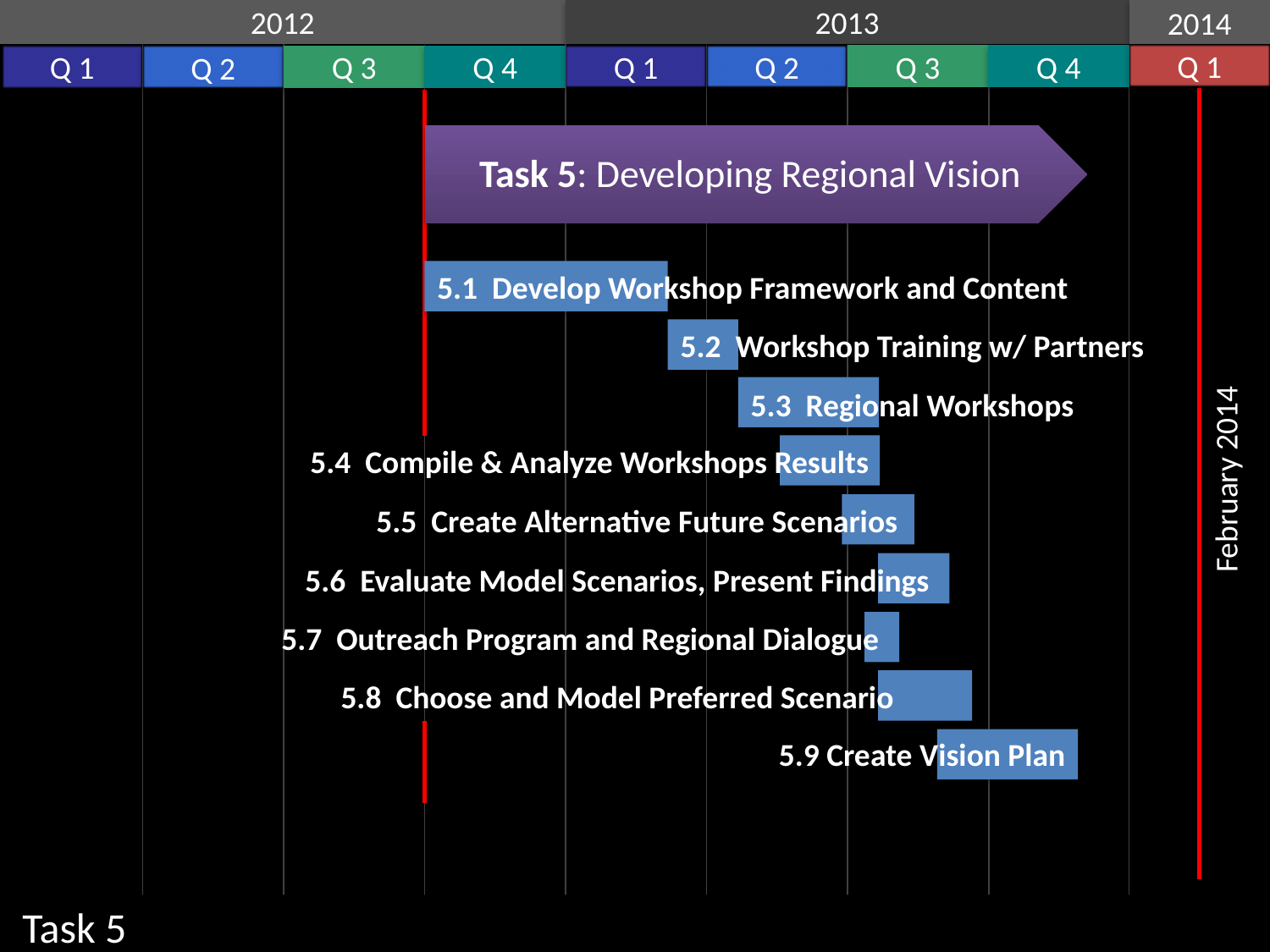

2012
2013
2014
Q 1
Q 4
Q 3
Q 1
Q 2
Q 2
Q 3
Q 1
Q 4
Task 5: Developing Regional Vision

5.1  Develop Workshop Framework and Content

5.2  Workshop Training w/ Partners
 February 2014

5.3  Regional Workshops

5.4  Compile & Analyze Workshops Results

5.5  Create Alternative Future Scenarios

5.6  Evaluate Model Scenarios, Present Findings

5.7  Outreach Program and Regional Dialogue

5.8  Choose and Model Preferred Scenario
5.9 Create Vision Plan

 Task 5